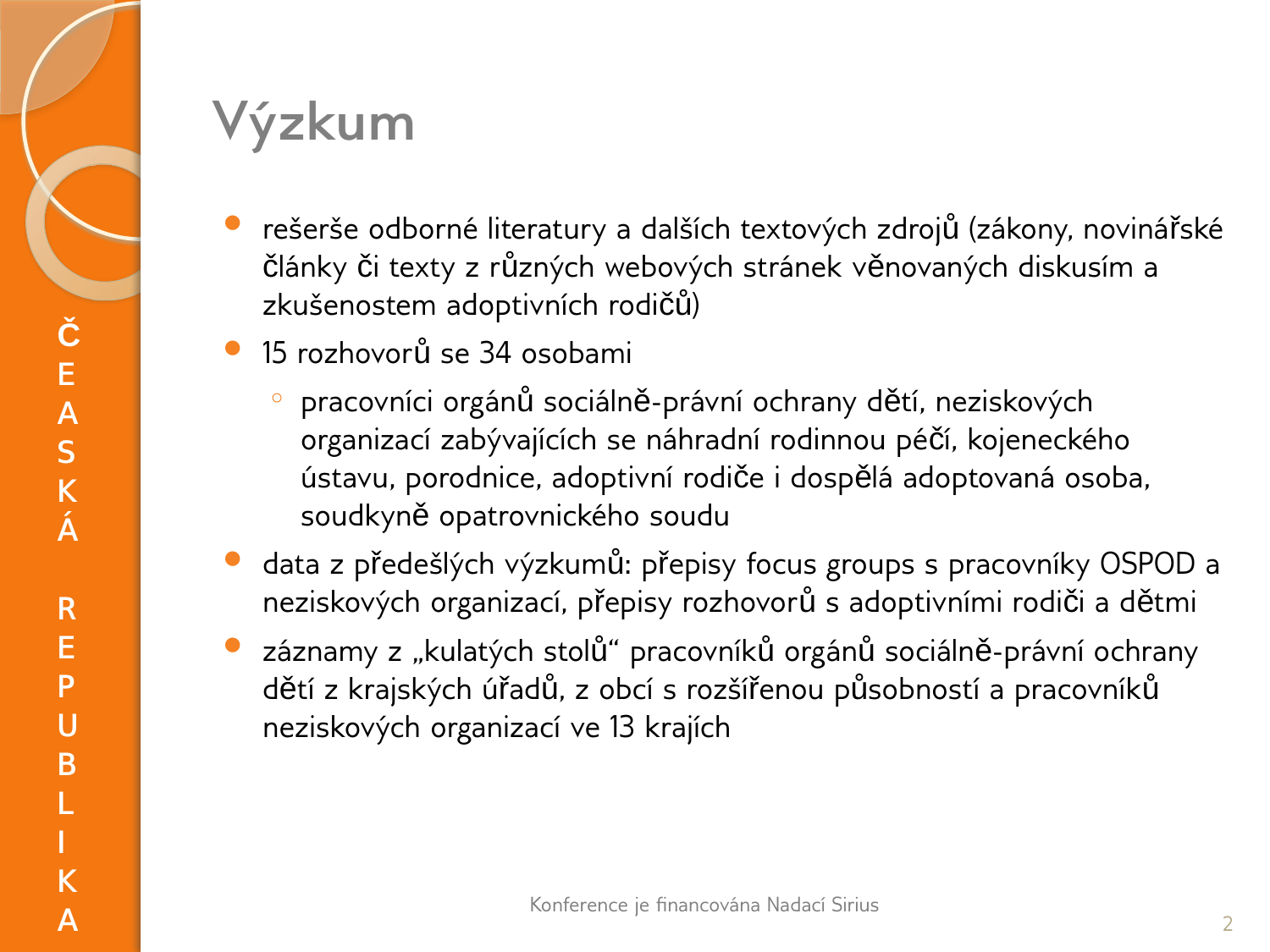

# Výzkum
rešerše odborné literatury a dalších textových zdrojů (zákony, novinářské články či texty z různých webových stránek věnovaných diskusím a zkušenostem adoptivních rodičů)
15 rozhovorů se 34 osobami
pracovníci orgánů sociálně-právní ochrany dětí, neziskových organizací zabývajících se náhradní rodinnou péčí, kojeneckého ústavu, porodnice, adoptivní rodiče i dospělá adoptovaná osoba, soudkyně opatrovnického soudu
data z předešlých výzkumů: přepisy focus groups s pracovníky OSPOD a neziskových organizací, přepisy rozhovorů s adoptivními rodiči a dětmi
záznamy z „kulatých stolů“ pracovníků orgánů sociálně-právní ochrany dětí z krajských úřadů, z obcí s rozšířenou působností a pracovníků neziskových organizací ve 13 krajích

ČEASKÁ

REPUBL I
KA
Konference je financována Nadací Sirius
2